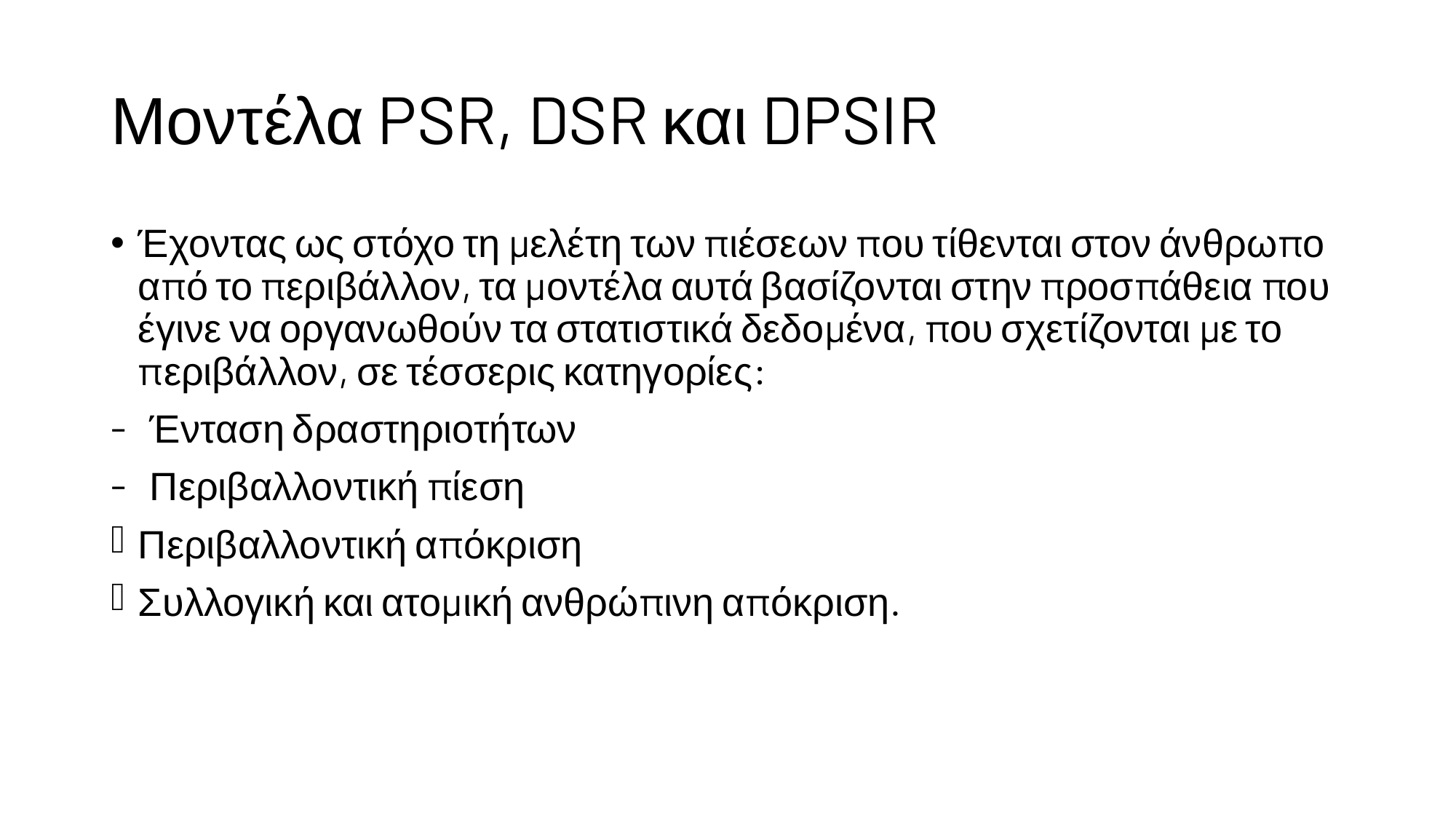

# Μοντέλα PSR, DSR και DPSIR
Έχοντας ως στόχο τη μελέτη των πιέσεων που τίθενται στον άνθρωπο από το περιβάλλον, τα μοντέλα αυτά βασίζονται στην προσπάθεια που έγινε να οργανωθούν τα στατιστικά δεδομένα, που σχετίζονται με το περιβάλλον, σε τέσσερις κατηγορίες:
-   Ένταση δραστηριοτήτων
-   Περιβαλλοντική πίεση
Περιβαλλοντική απόκριση
Συλλογική και ατομική ανθρώπινη απόκριση.